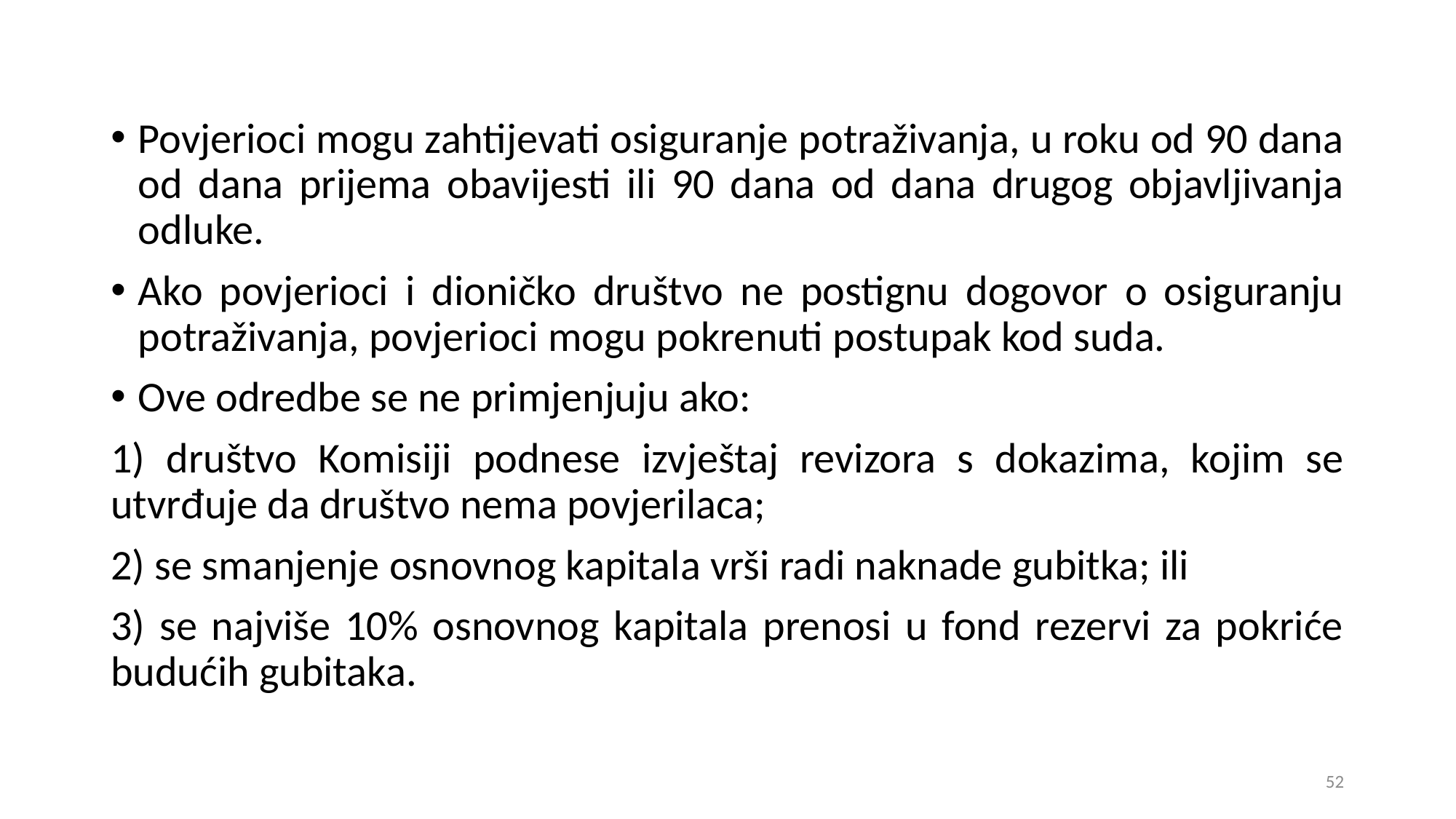

Povjerioci mogu zahtijevati osiguranje potraživanja, u roku od 90 dana od dana prijema obavijesti ili 90 dana od dana drugog objavljivanja odluke.
Ako povjerioci i dioničko društvo ne postignu dogovor o osiguranju potraživanja, povjerioci mogu pokrenuti postupak kod suda.
Ove odredbe se ne primjenjuju ako:
1) društvo Komisiji podnese izvještaj revizora s dokazima, kojim se utvrđuje da društvo nema povjerilaca;
2) se smanjenje osnovnog kapitala vrši radi naknade gubitka; ili
3) se najviše 10% osnovnog kapitala prenosi u fond rezervi za pokriće budućih gubitaka.
52